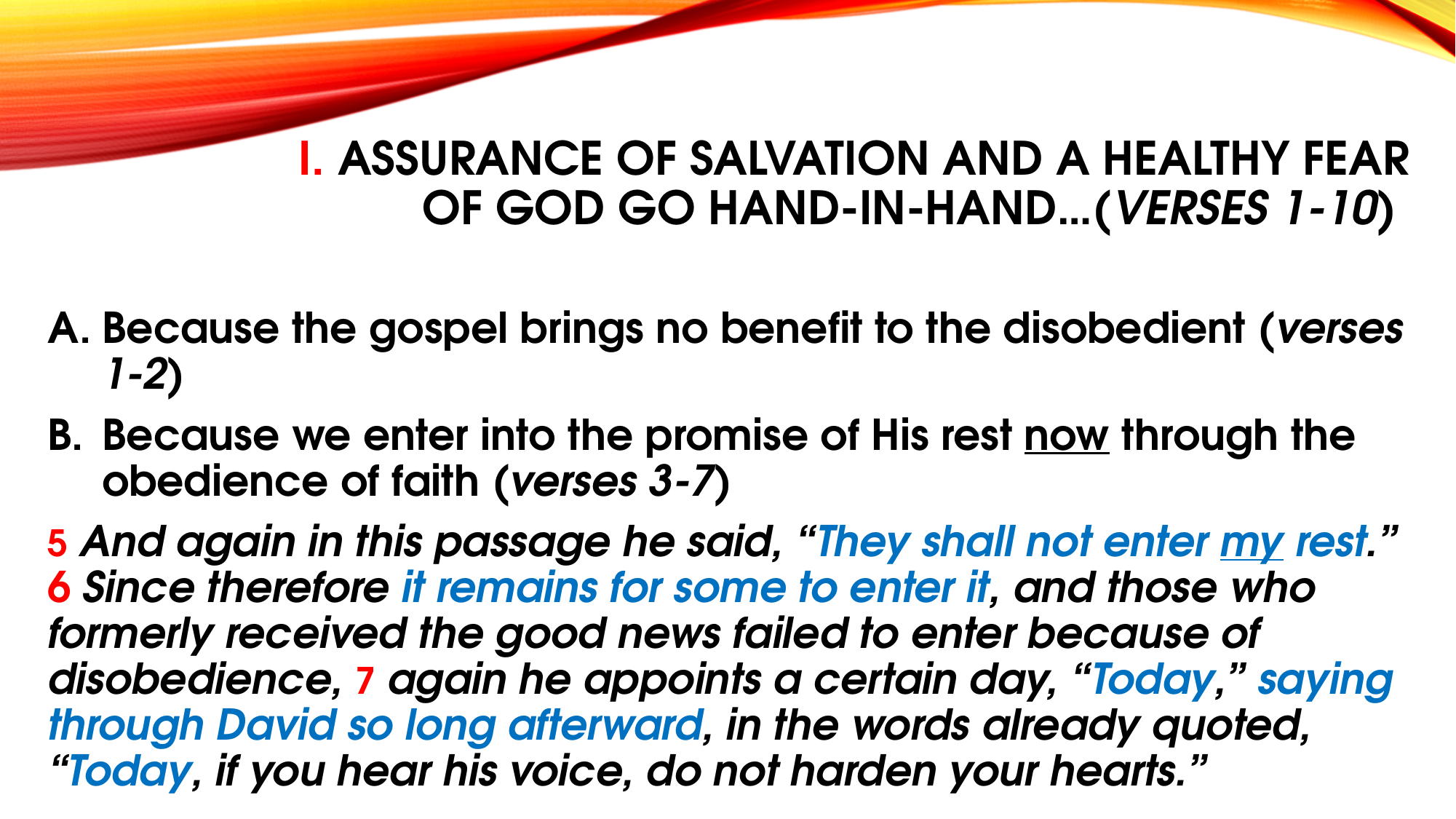

# I. Assurance of salvation and a healthy fear of God go hand-in-hand…(verses 1-10)
Because the gospel brings no benefit to the disobedient (verses 1-2)
Because we enter into the promise of His rest now through the obedience of faith (verses 3-7)
5 And again in this passage he said, “They shall not enter my rest.” 6 Since therefore it remains for some to enter it, and those who formerly received the good news failed to enter because of disobedience, 7 again he appoints a certain day, “Today,” saying through David so long afterward, in the words already quoted, “Today, if you hear his voice, do not harden your hearts.”